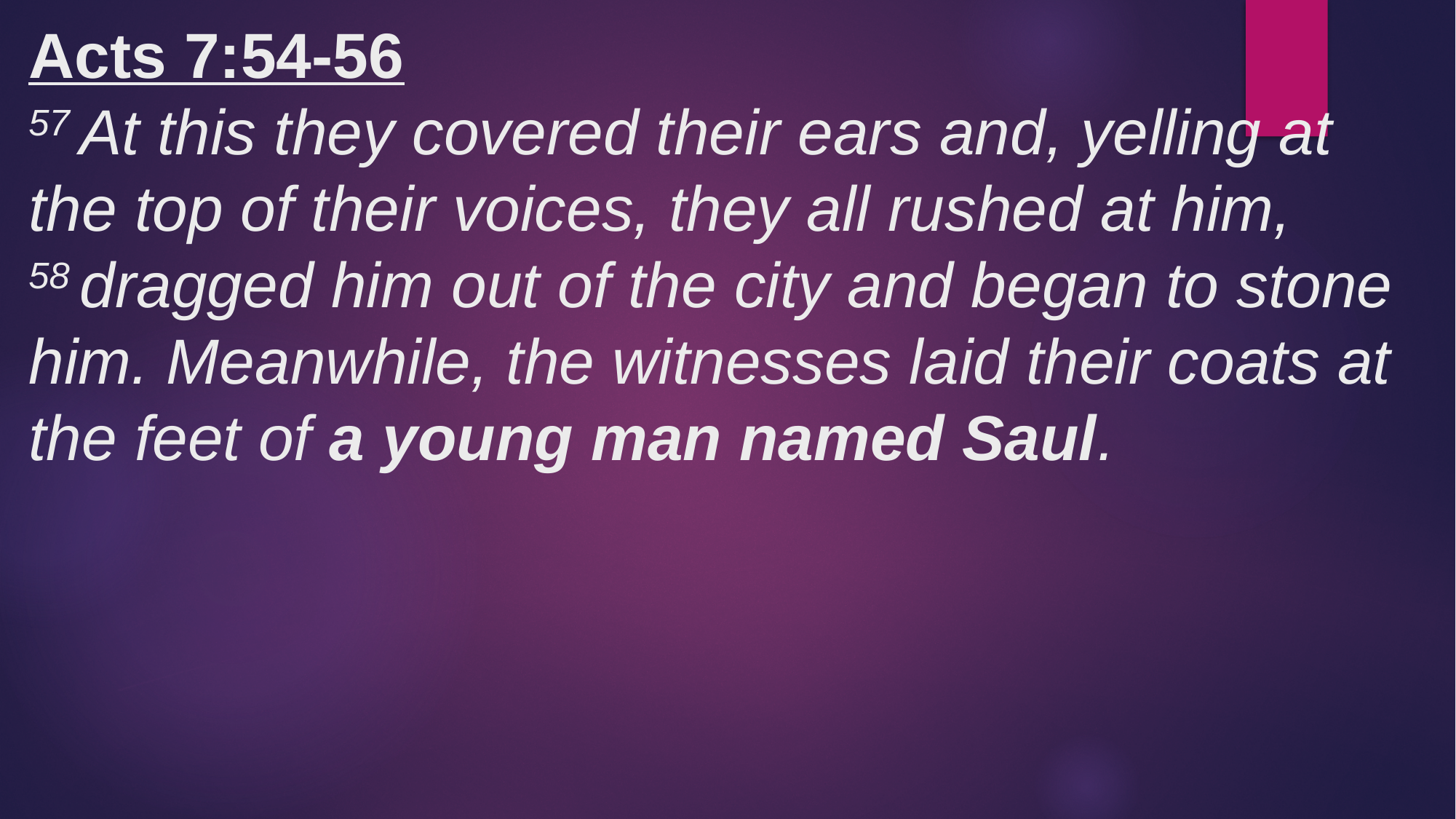

# Acts 7:54-56 57 At this they covered their ears and, yelling at the top of their voices, they all rushed at him,  58 dragged him out of the city and began to stone him. Meanwhile, the witnesses laid their coats at the feet of a young man named Saul.